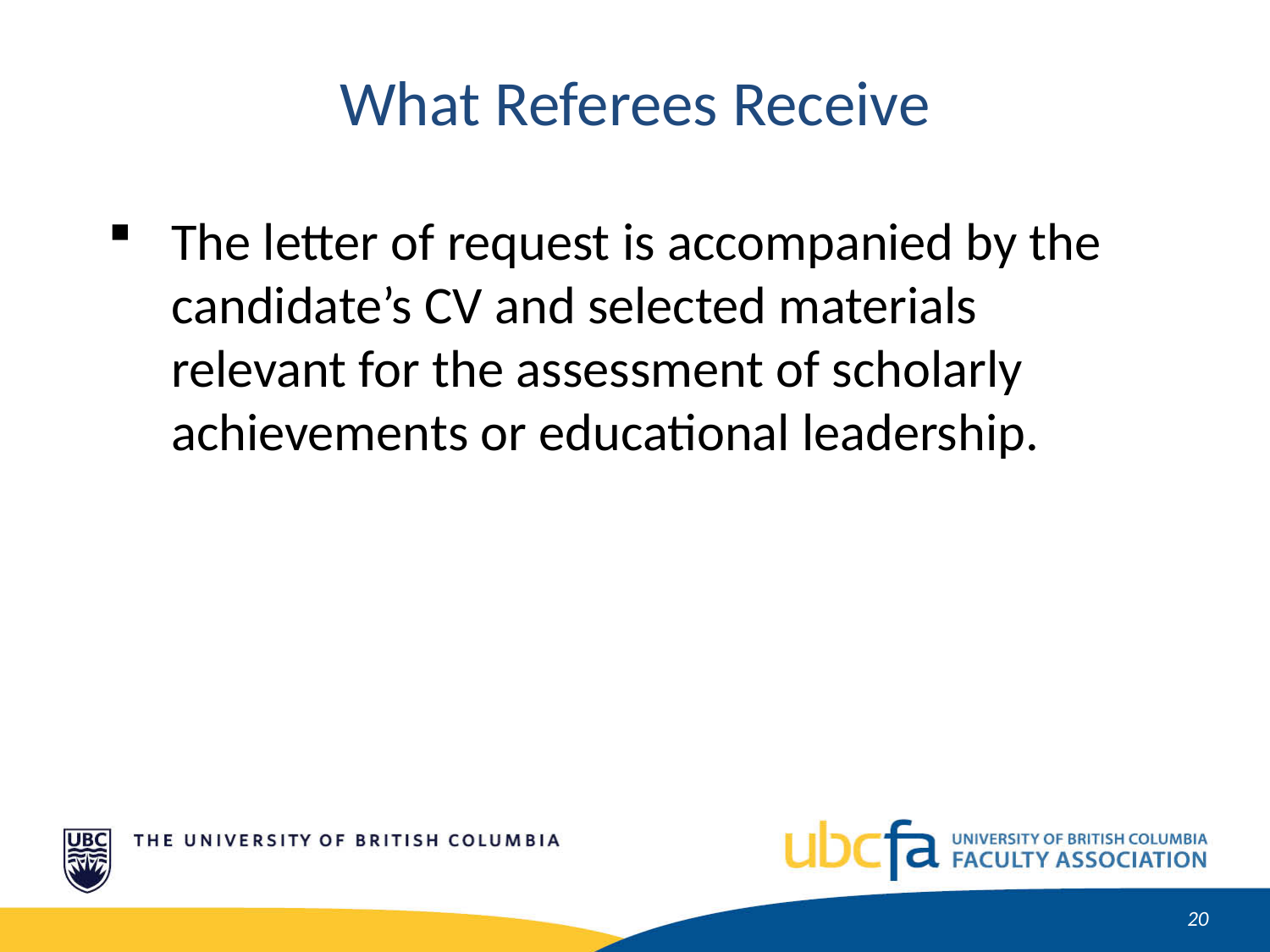

What Referees Receive
The letter of request is accompanied by the candidate’s CV and selected materials relevant for the assessment of scholarly achievements or educational leadership.
20